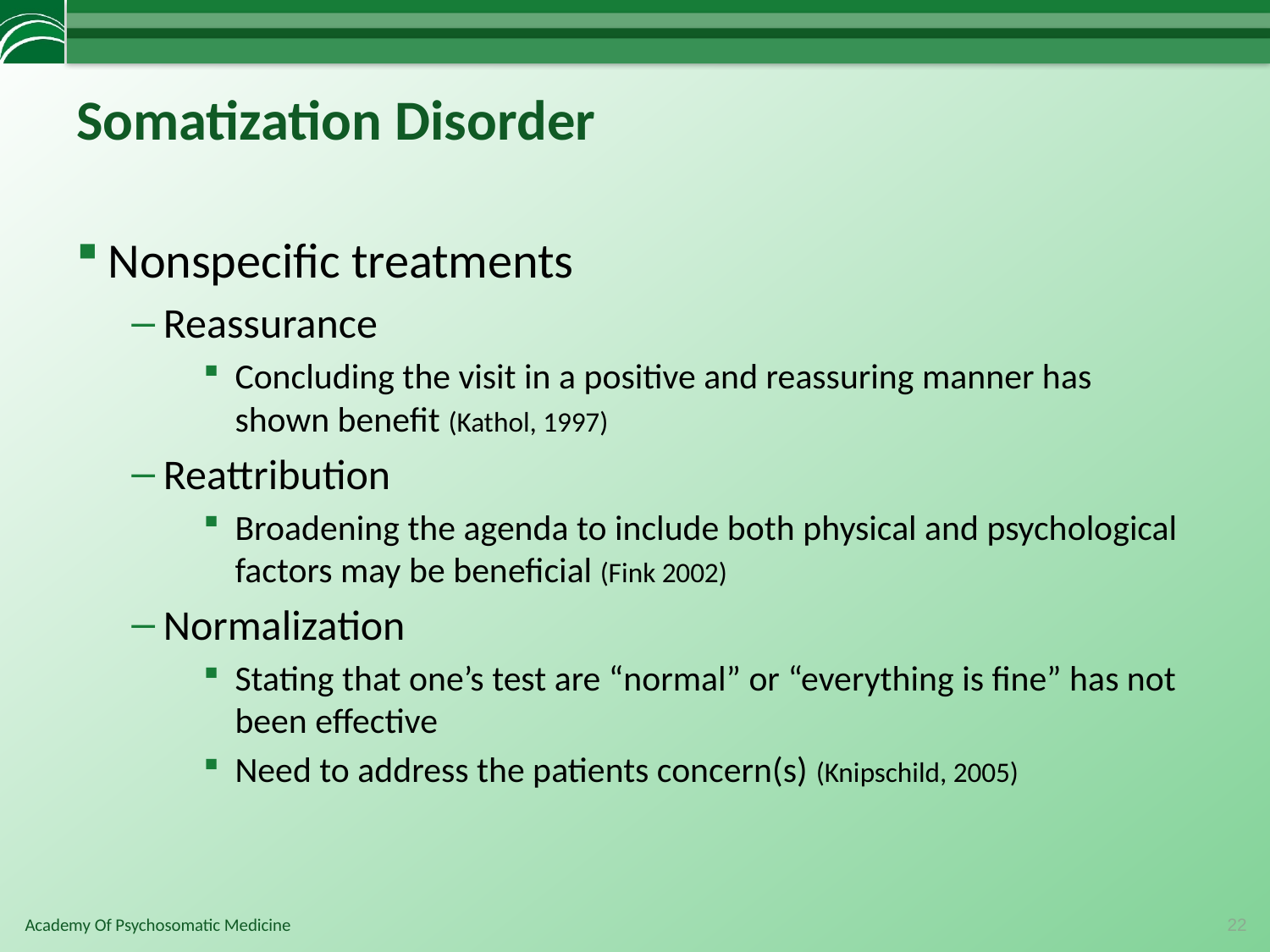

# Somatization Disorder
Nonspecific treatments
Reassurance
Concluding the visit in a positive and reassuring manner has shown benefit (Kathol, 1997)
Reattribution
Broadening the agenda to include both physical and psychological factors may be beneficial (Fink 2002)
Normalization
Stating that one’s test are “normal” or “everything is fine” has not been effective
Need to address the patients concern(s) (Knipschild, 2005)

22